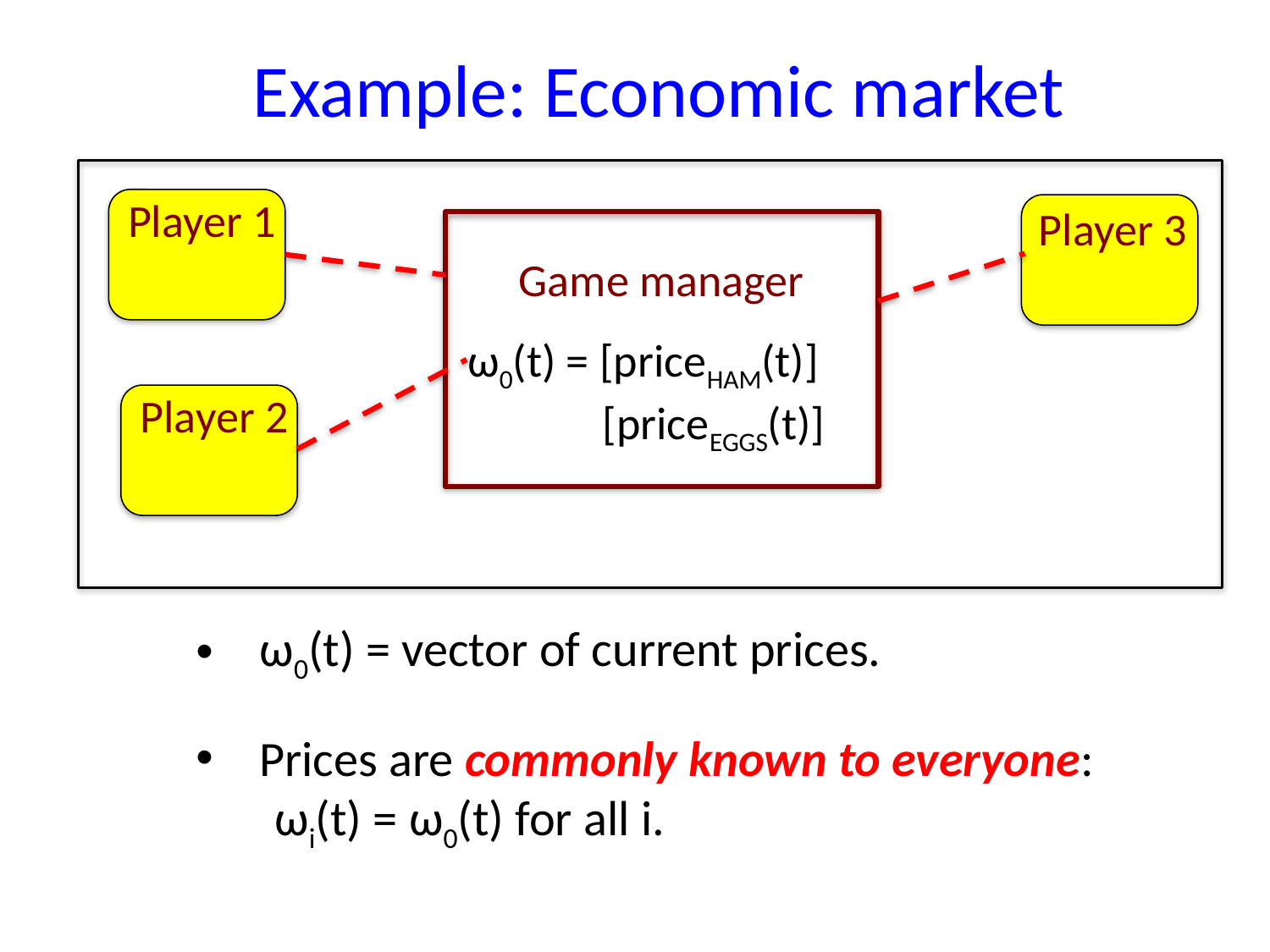

Example: Economic market

Player 1

Player 3

Game manager
ω0(t) = [priceHAM(t)]
             [priceEGGS(t)]
Player 2

ω0(t) = vector of current prices.

Prices are commonly known to everyone:
       ωi(t) = ω0(t) for all i.